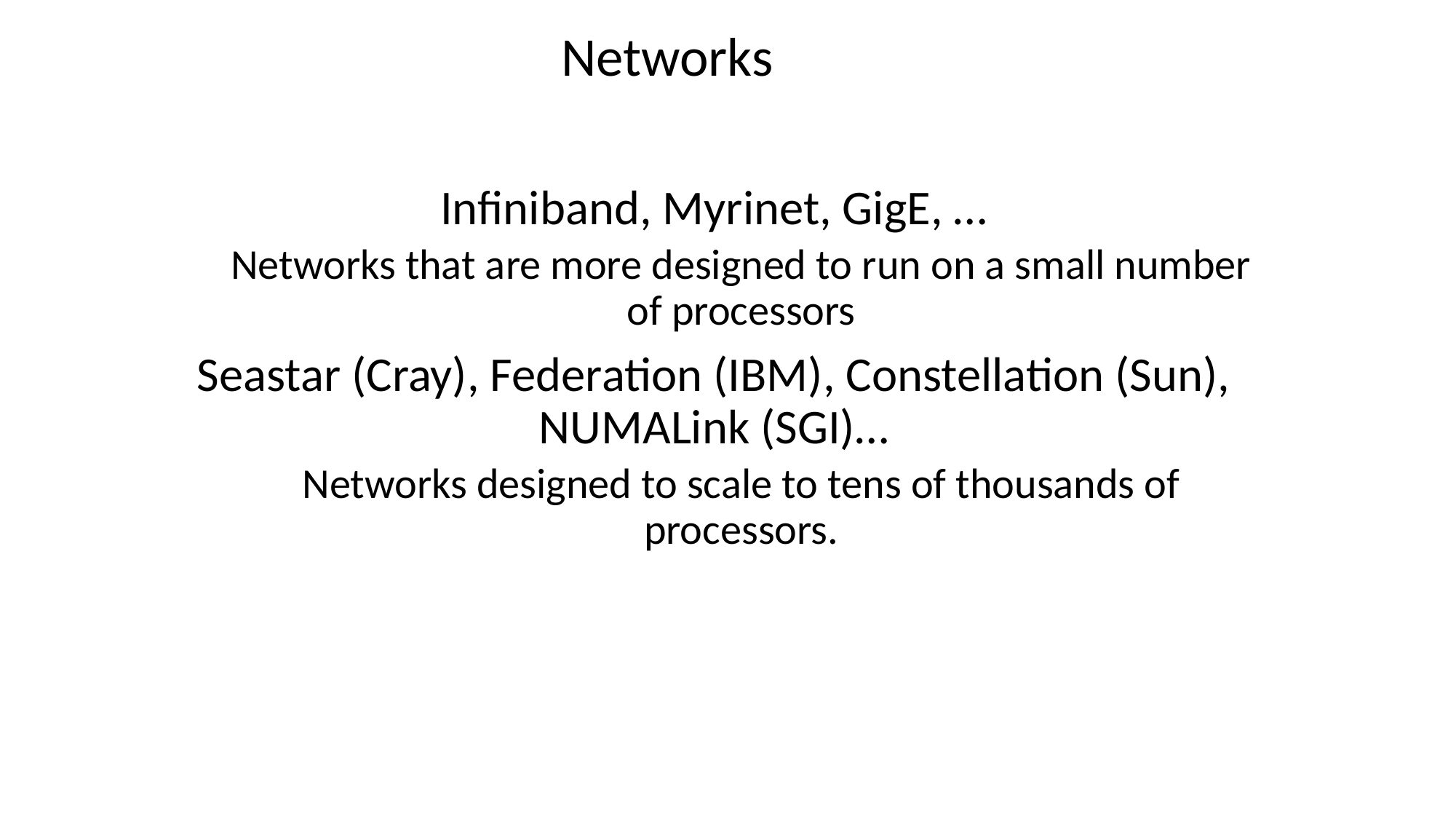

Networks
Infiniband, Myrinet, GigE, …
Networks that are more designed to run on a small number of processors
Seastar (Cray), Federation (IBM), Constellation (Sun), NUMALink (SGI)…
Networks designed to scale to tens of thousands of processors.